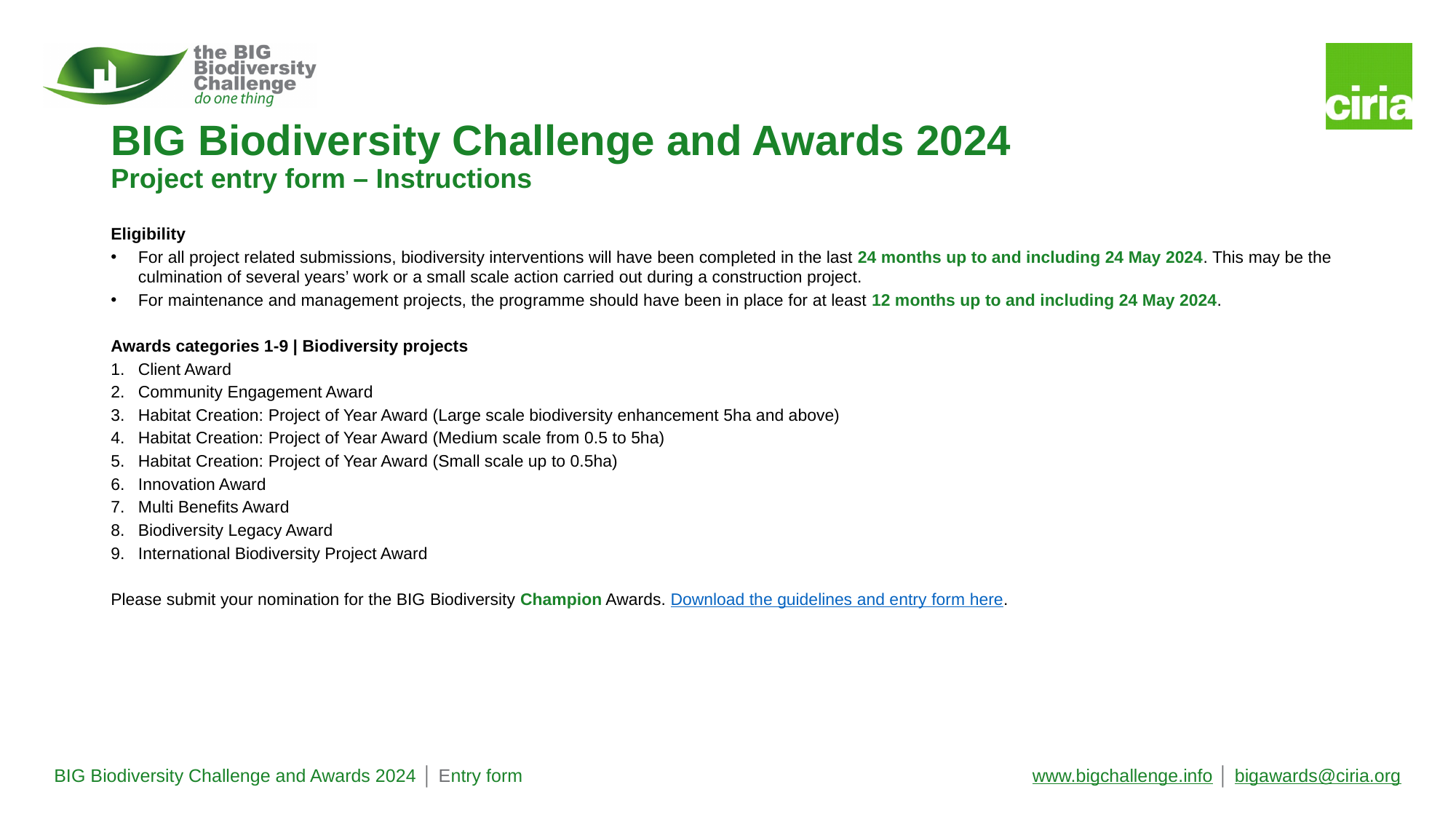

# BIG Biodiversity Challenge and Awards 2024 Project entry form – Instructions
Eligibility
For all project related submissions, biodiversity interventions will have been completed in the last 24 months up to and including 24 May 2024. This may be the culmination of several years’ work or a small scale action carried out during a construction project.
For maintenance and management projects, the programme should have been in place for at least 12 months up to and including 24 May 2024.

Awards categories 1-9 | Biodiversity projects
Client Award
Community Engagement Award
Habitat Creation: Project of Year Award (Large scale biodiversity enhancement 5ha and above)
Habitat Creation: Project of Year Award (Medium scale from 0.5 to 5ha)
Habitat Creation: Project of Year Award (Small scale up to 0.5ha)
Innovation Award
Multi Benefits Award
Biodiversity Legacy Award
International Biodiversity Project Award

Please submit your nomination for the BIG Biodiversity Champion Awards. Download the guidelines and entry form here.